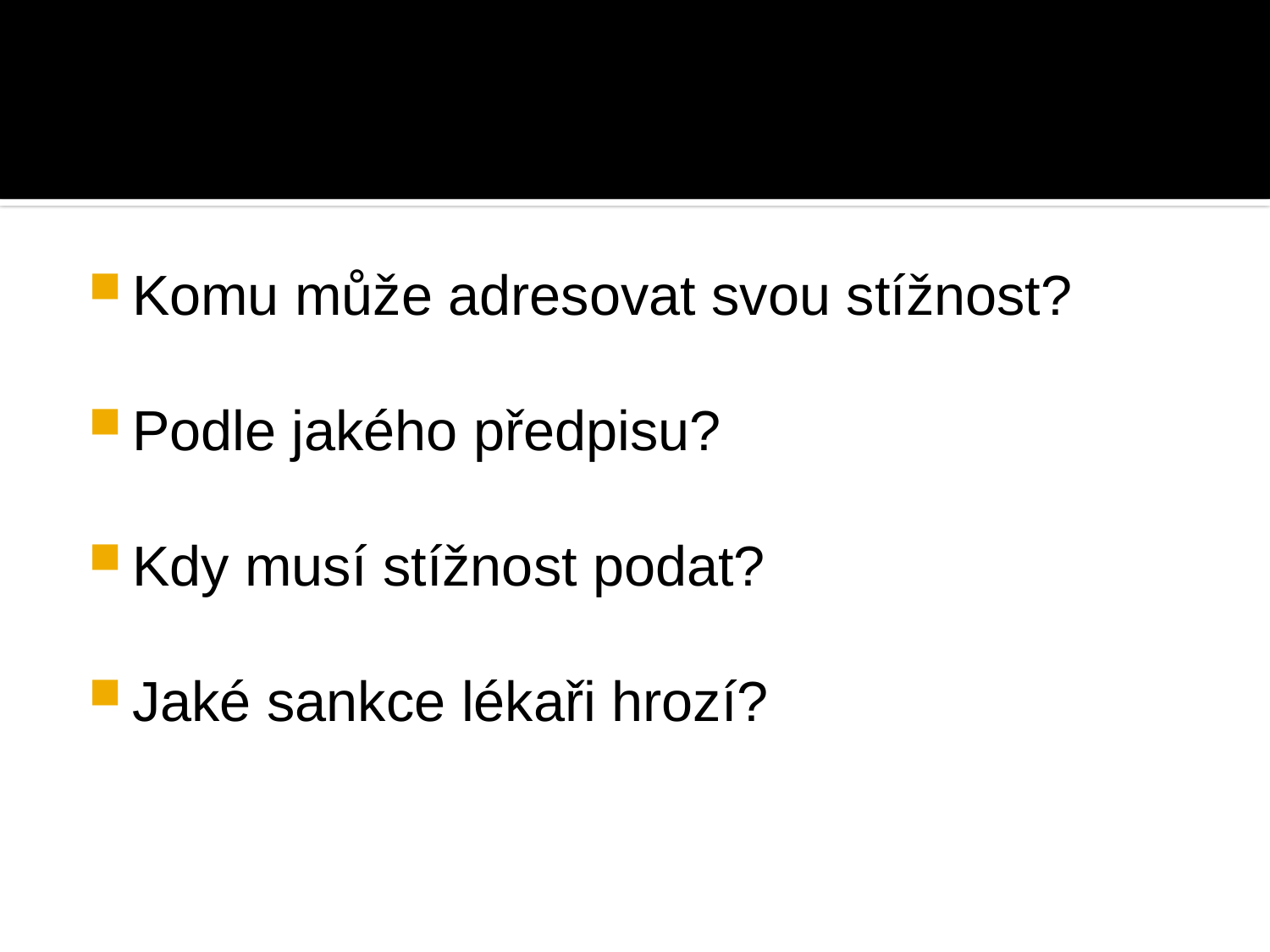

#
Komu může adresovat svou stížnost?

Podle jakého předpisu?

Kdy musí stížnost podat?

Jaké sankce lékaři hrozí?